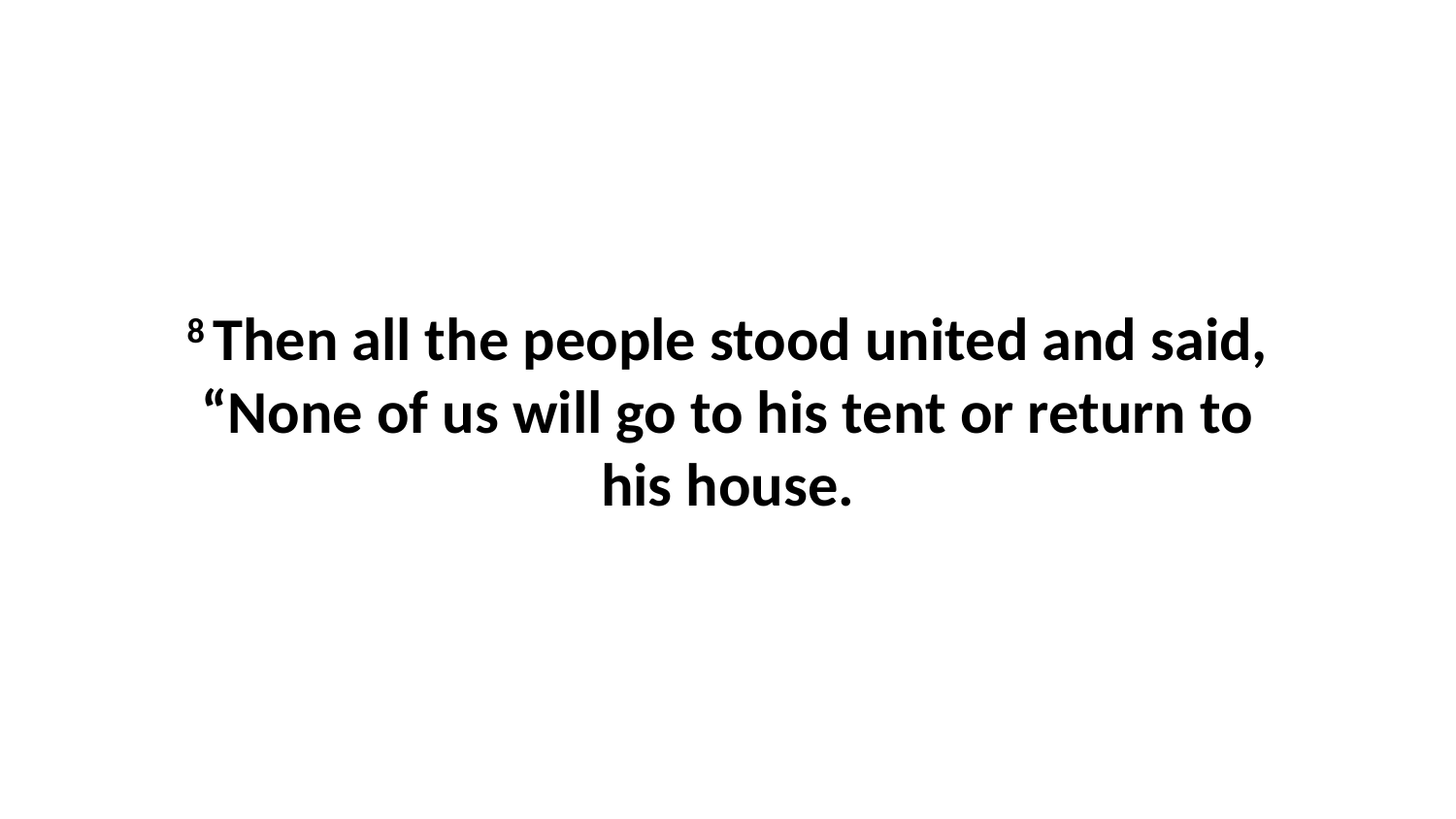

8 Then all the people stood united and said, “None of us will go to his tent or return to his house.